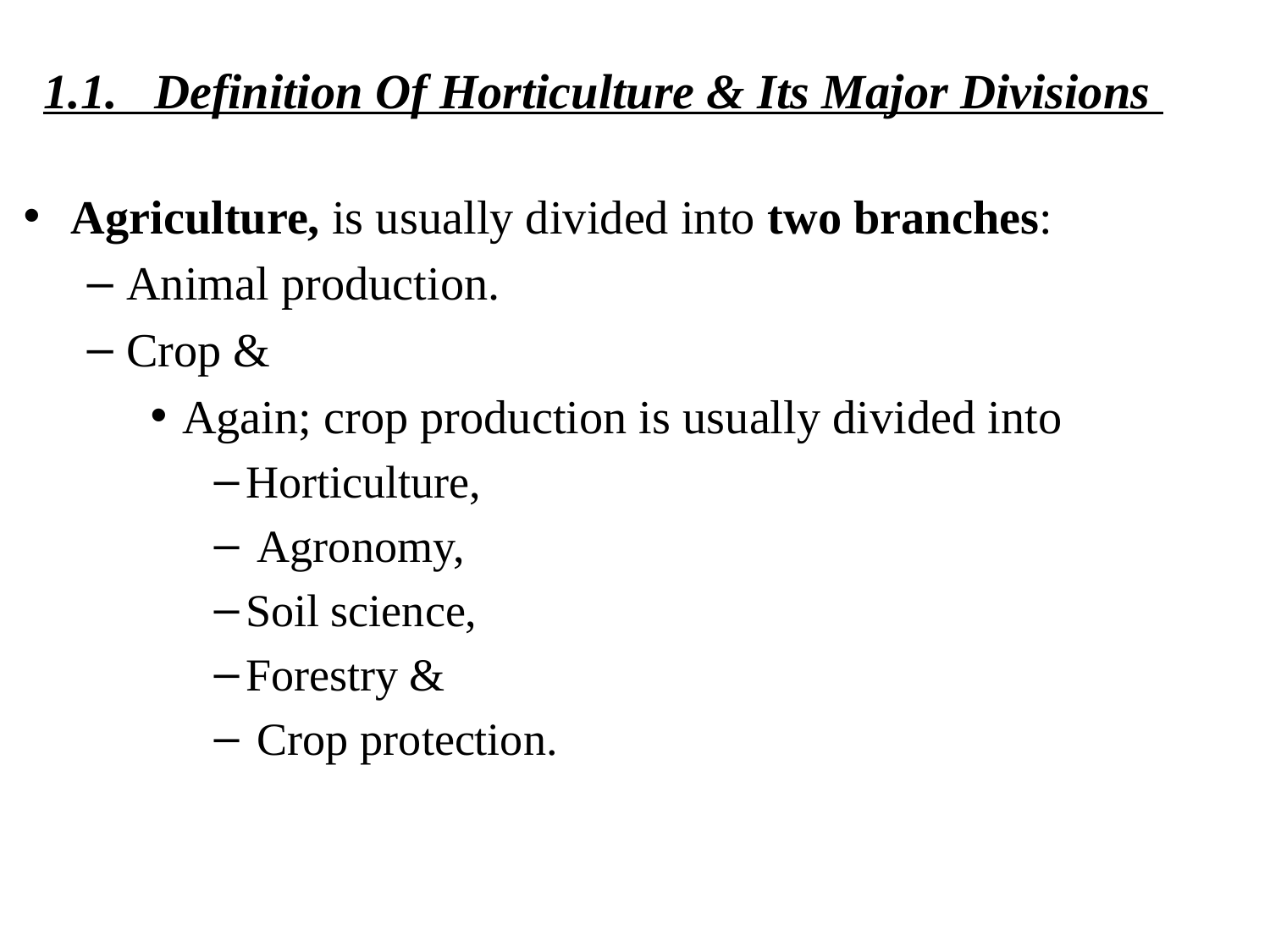

# 1.1.   Definition Of Horticulture & Its Major Divisions
Agriculture, is usually divided into two branches:
Animal production.
Crop &
Again; crop production is usually divided into
Horticulture,
 Agronomy,
Soil science,
Forestry &
 Crop protection.